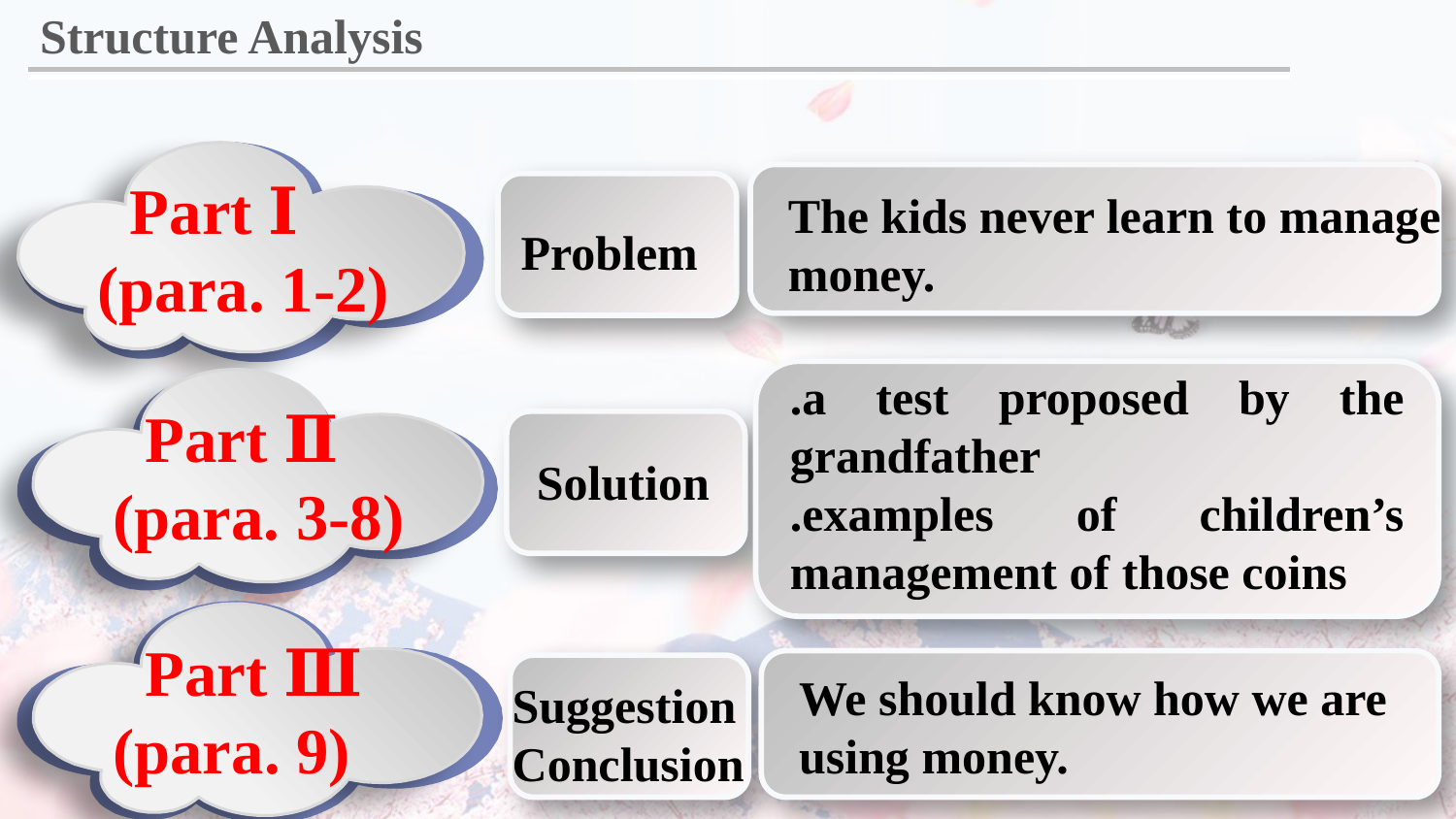

Structure Analysis

      Part Ⅰ
    (para. 1-2)

Problem
The kids never learn to manage money.
.a test proposed by the grandfather
.examples of children’s management of those coins

      Part Ⅱ
    (para. 3-8)

Solution

      Part Ⅲ
    (para. 9)

We should know how we are using money.
Suggestion Conclusion